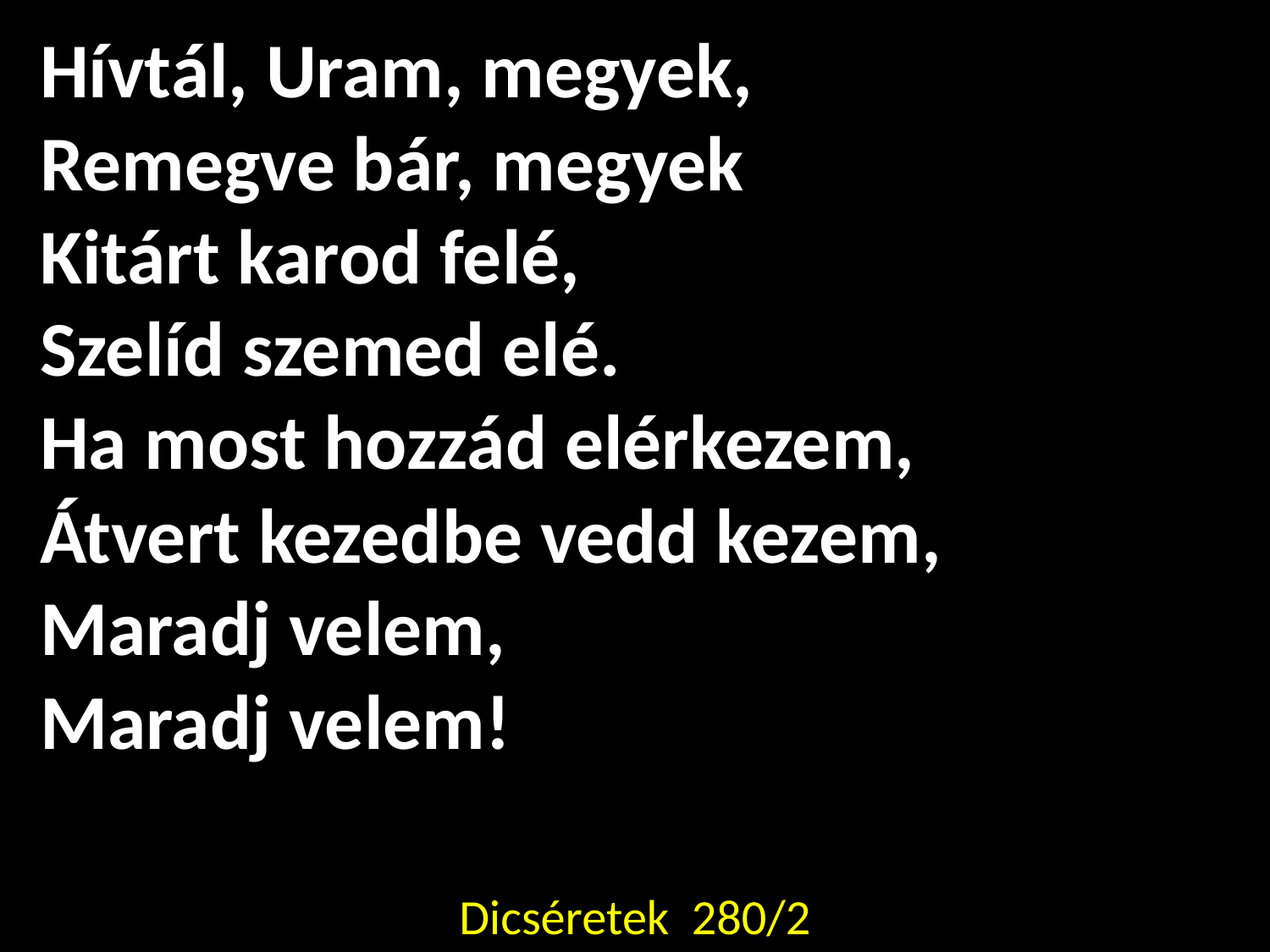

Hívtál, Uram, megyek,
Remegve bár, megyek
Kitárt karod felé,
Szelíd szemed elé.
Ha most hozzád elérkezem,
Átvert kezedbe vedd kezem,
Maradj velem,
Maradj velem!
Dicséretek  280/2